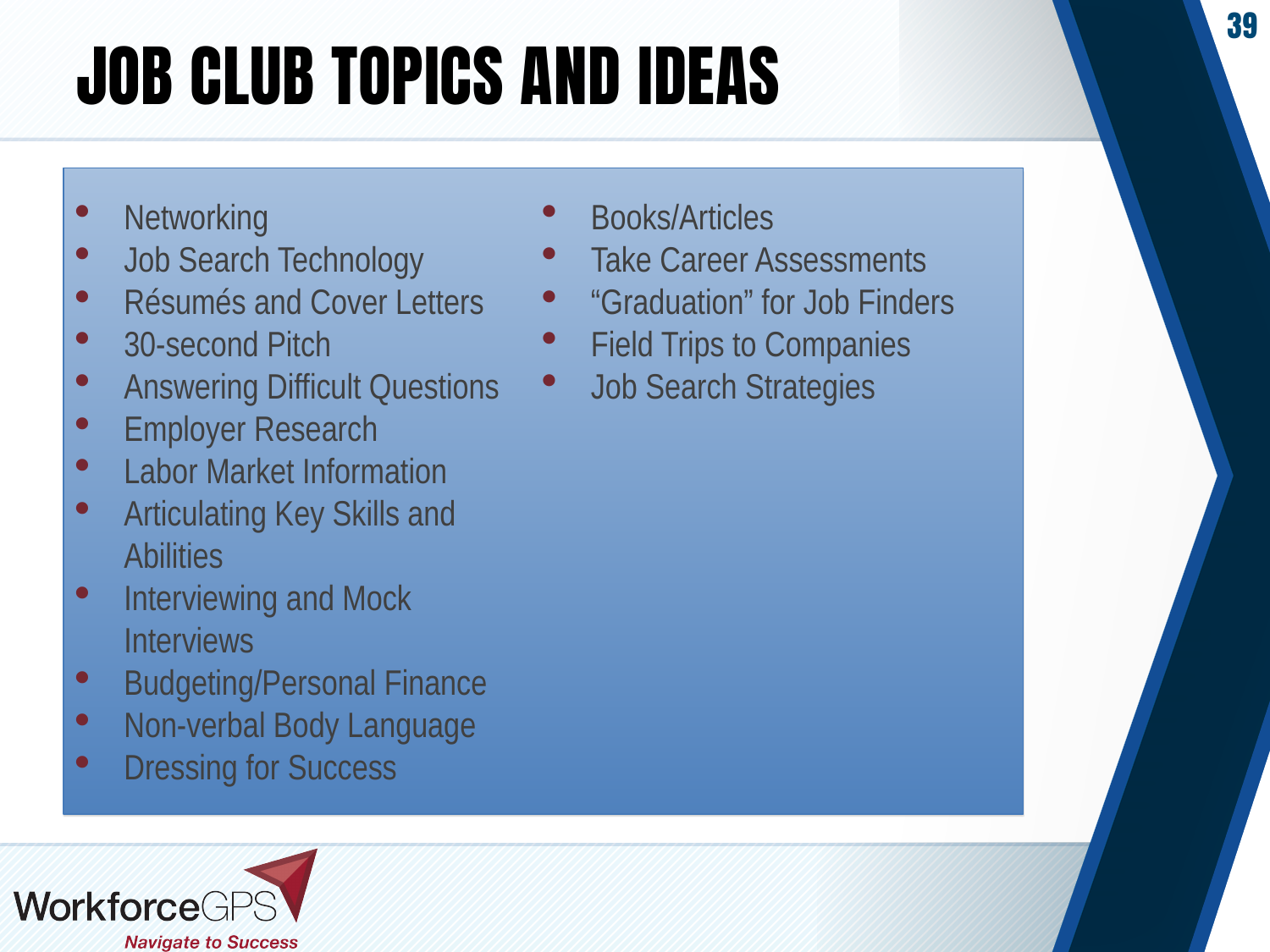

# Job Club Topics and Ideas
Networking
Job Search Technology
Résumés and Cover Letters
30-second Pitch
Answering Difficult Questions
Employer Research
Labor Market Information
Articulating Key Skills and Abilities
Interviewing and Mock Interviews
Budgeting/Personal Finance
Non-verbal Body Language
Dressing for Success
Books/Articles
Take Career Assessments
“Graduation” for Job Finders
Field Trips to Companies
Job Search Strategies